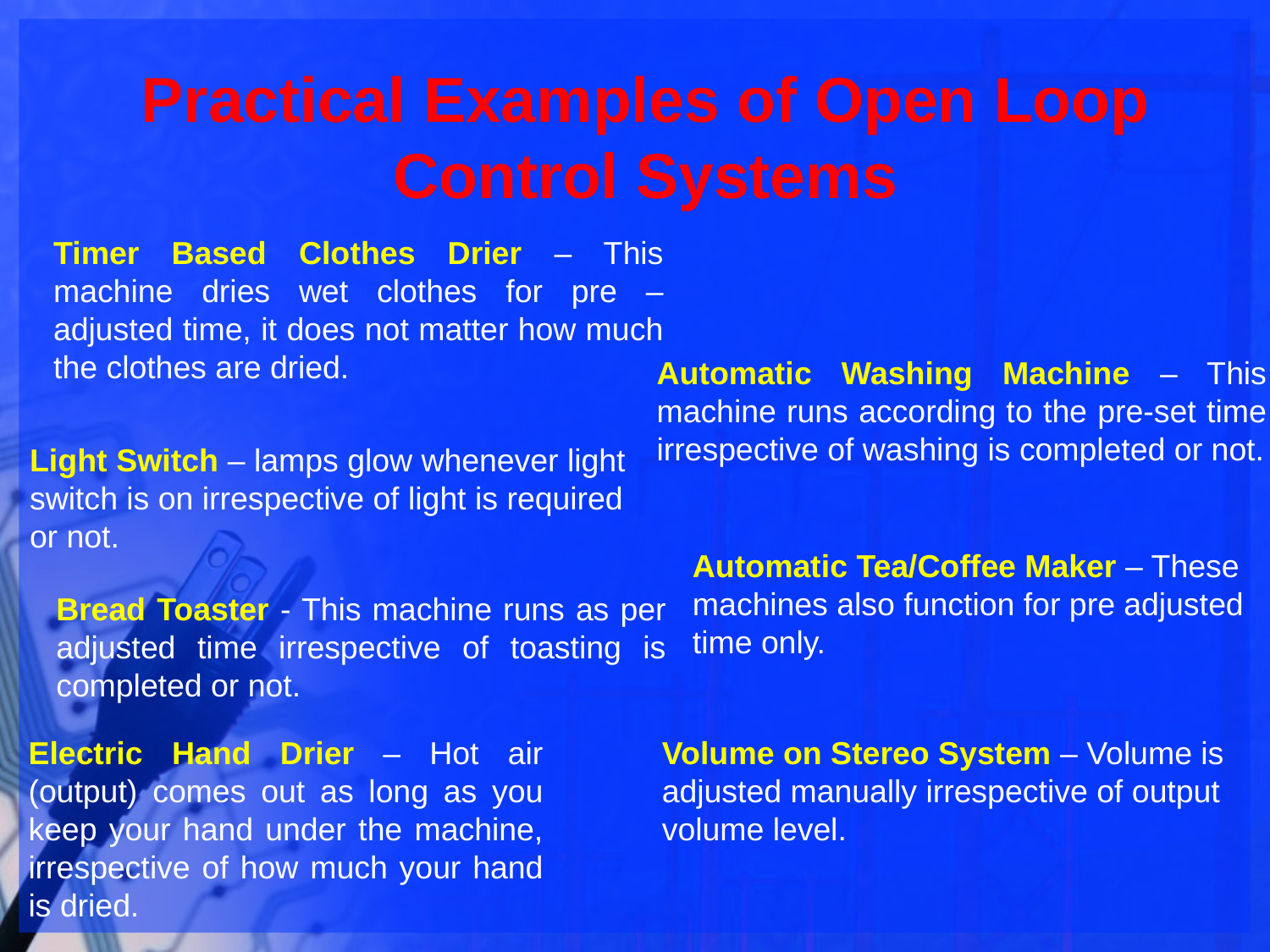

Practical Examples of Open Loop Control Systems
Timer Based Clothes Drier – This machine dries wet clothes for pre – adjusted time, it does not matter how much the clothes are dried.
Automatic Washing Machine – This machine runs according to the pre-set time irrespective of washing is completed or not.
Light Switch – lamps glow whenever light switch is on irrespective of light is required or not.
Automatic Tea/Coffee Maker – These machines also function for pre adjusted time only.
Bread Toaster - This machine runs as per adjusted time irrespective of toasting is completed or not.
Volume on Stereo System – Volume is adjusted manually irrespective of output volume level.
Electric Hand Drier – Hot air (output) comes out as long as you keep your hand under the machine, irrespective of how much your hand is dried.